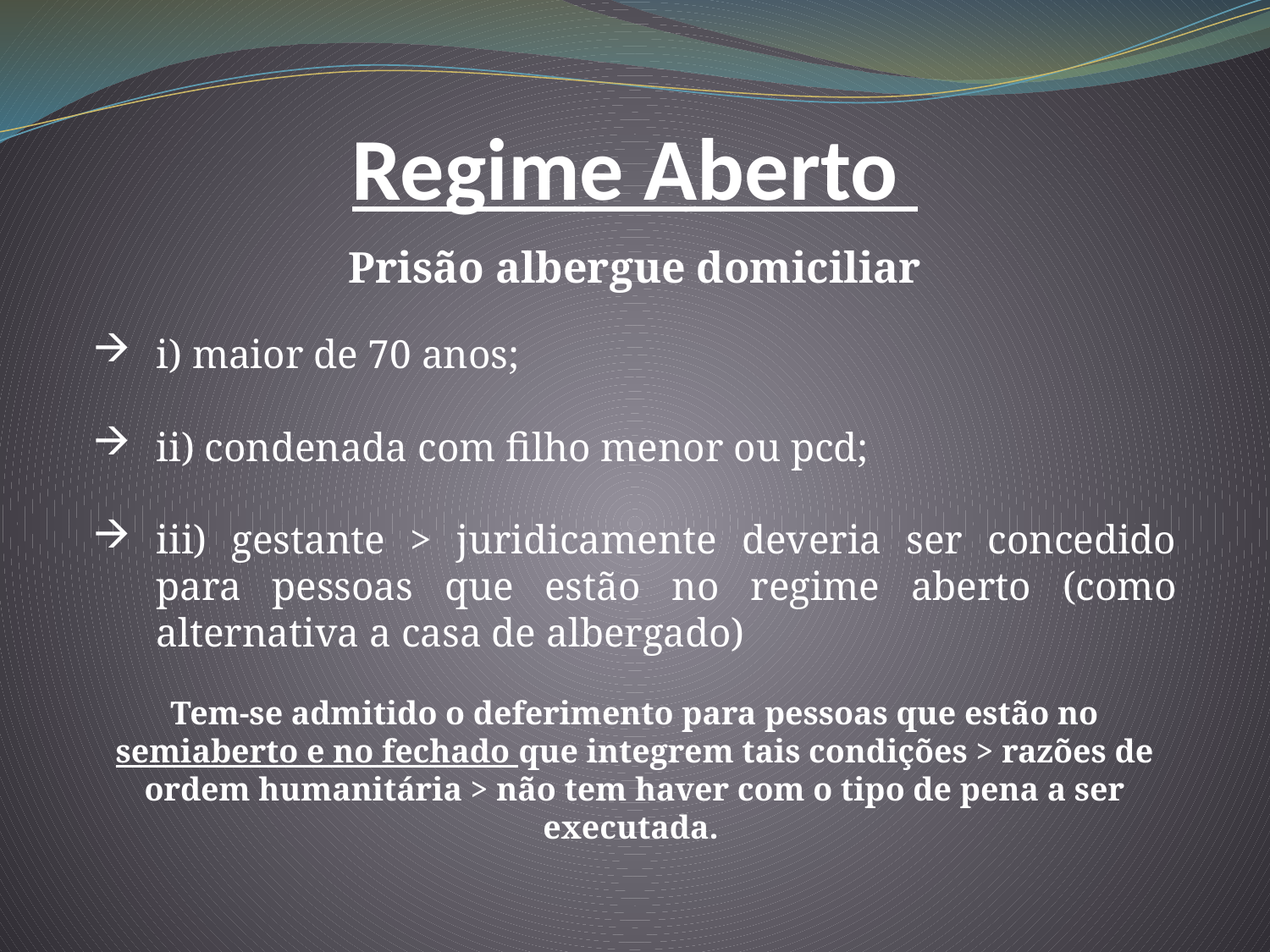

Regime Aberto

Prisão albergue domiciliar

i) maior de 70 anos;

ii) condenada com filho menor ou pcd;

iii) gestante > juridicamente deveria ser concedido para pessoas que estão no regime aberto (como alternativa a casa de albergado)

Tem-se admitido o deferimento para pessoas que estão no semiaberto e no fechado que integrem tais condições > razões de ordem humanitária > não tem haver com o tipo de pena a ser executada.